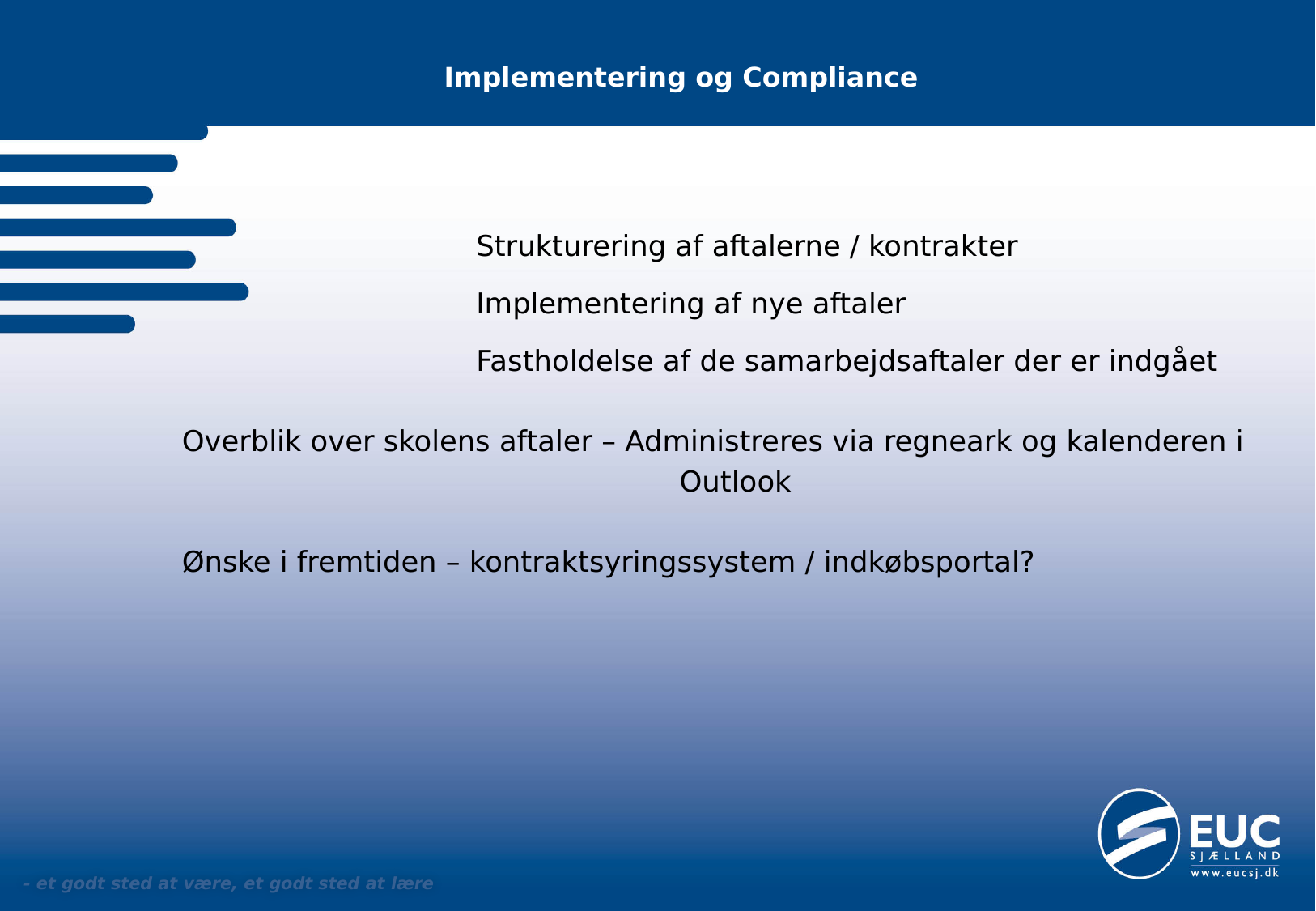

Implementering og Compliance

			Strukturering af aftalerne / kontrakter
			Implementering af nye aftaler
			Fastholdelse af de samarbejdsaftaler der er indgået

Overblik over skolens aftaler – Administreres via regneark og kalenderen i
				         Outlook

Ønske i fremtiden – kontraktsyringssystem / indkøbsportal?